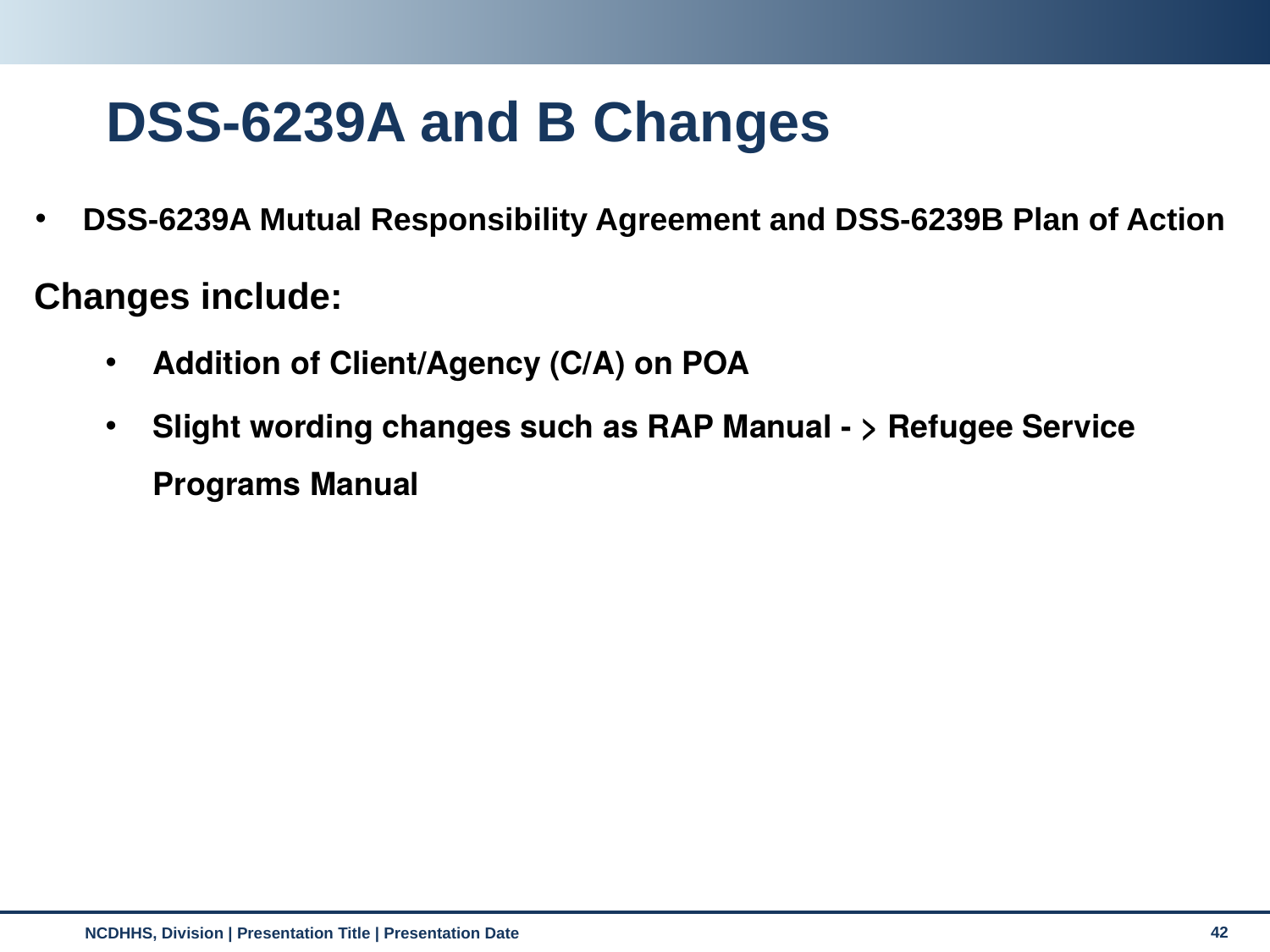

# DSS-6239A and B Changes
DSS-6239A Mutual Responsibility Agreement and DSS-6239B Plan of Action
Changes include:
Addition of Client/Agency (C/A) on POA
Slight wording changes such as RAP Manual - > Refugee Service Programs Manual